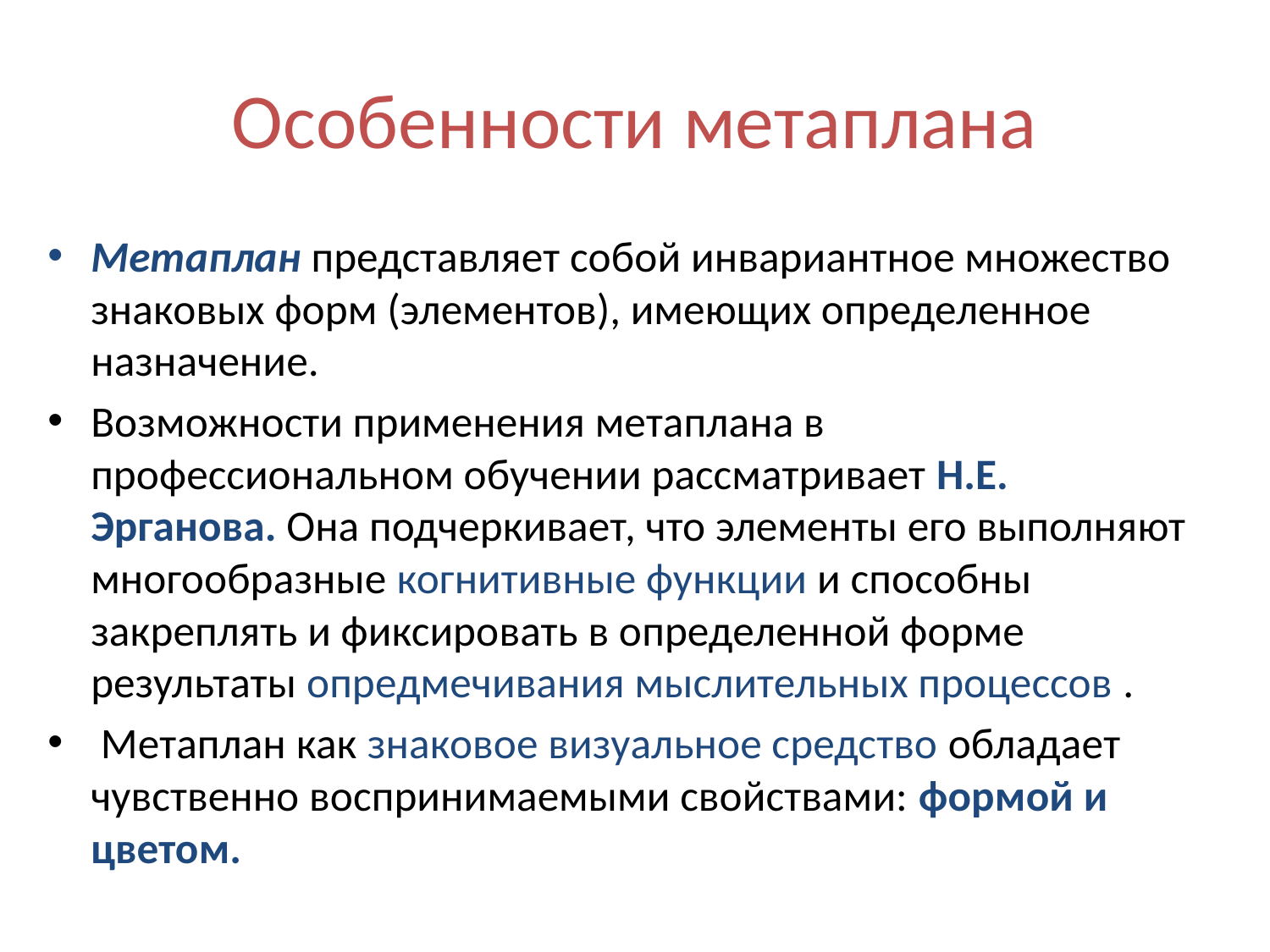

# Особенности метаплана
Метаплан представляет собой инвариантное множество знаковых форм (элементов), имеющих определенное назначение.
Возможности применения метаплана в профессиональном обучении рассматривает Н.Е. Эрганова. Она подчеркивает, что элементы его выполняют многообразные когнитивные функции и способны закреплять и фиксировать в определенной форме результаты опредмечивания мыслительных процессов .
 Метаплан как знаковое визуальное средство обладает чувственно воспринимаемыми свойствами: формой и цветом.